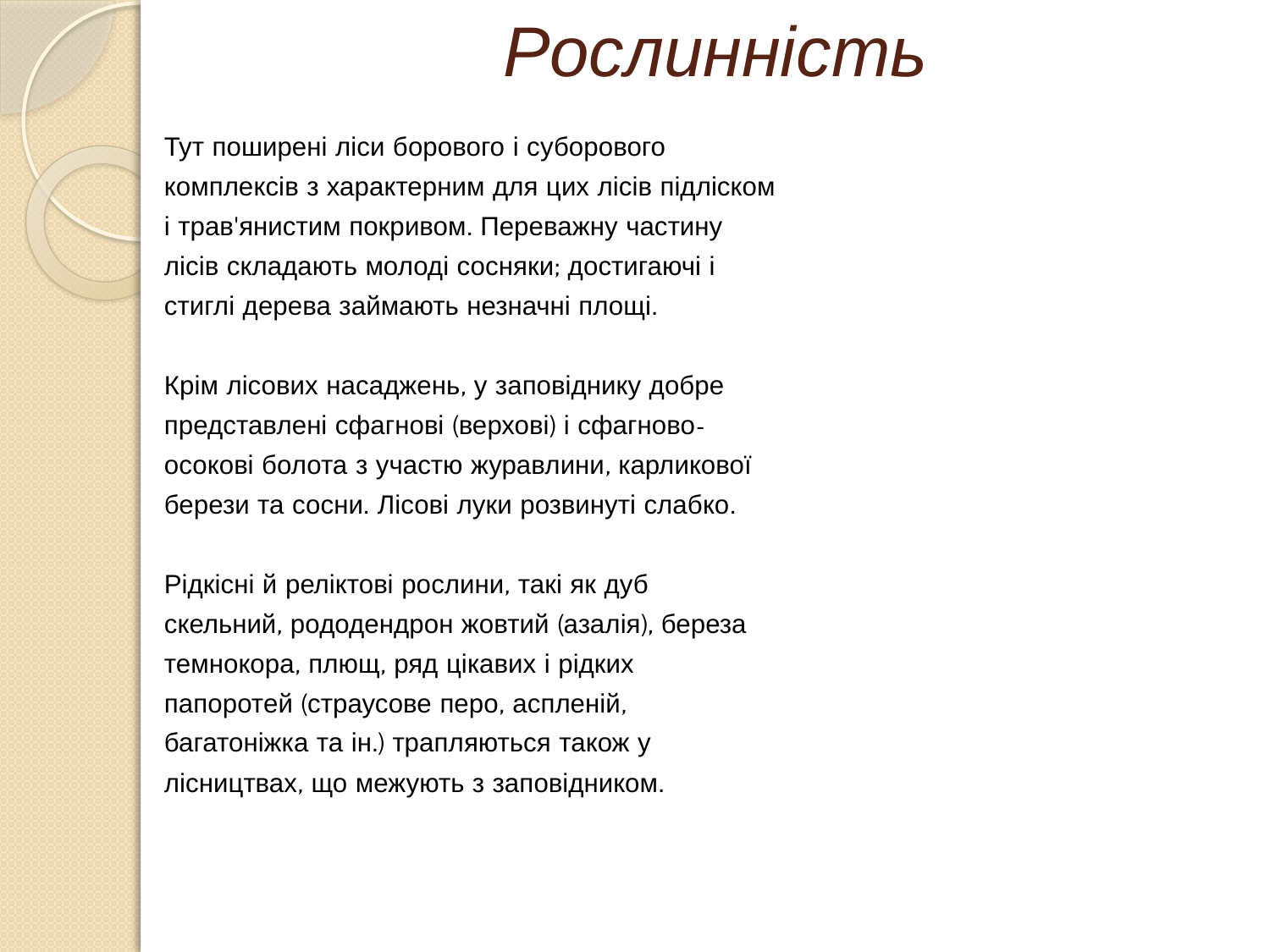

# Рослинність
Тут поширені ліси борового і суборового
комплексів з характерним для цих лісів підліском
і трав'янистим покривом. Переважну частину
лісів складають молоді сосняки; достигаючі і
стиглі дерева займають незначні площі.

Крім лісових насаджень, у заповіднику добре
представлені сфагнові (верхові) і сфагново-
осокові болота з участю журавлини, карликової
берези та сосни. Лісові луки розвинуті слабко.

Рідкісні й реліктові рослини, такі як дуб
скельний, рододендрон жовтий (азалія), береза
темнокора, плющ, ряд цікавих і рідких
папоротей (страусове перо, аспленій,
багатоніжка та ін.) трапляються також у
лісництвах, що межують з заповідником.